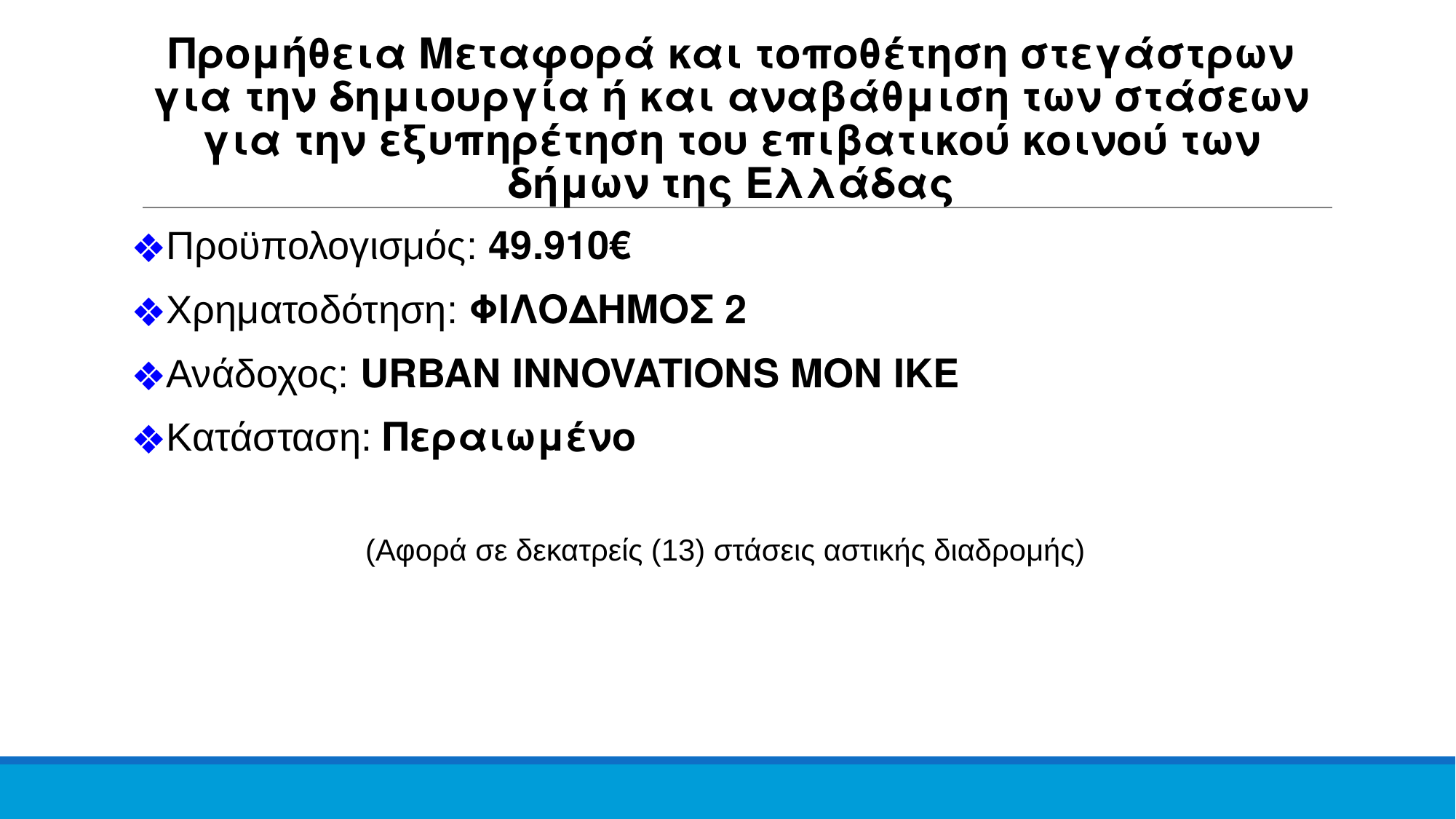

Προμήθεια Μεταφορά και τοποθέτηση στεγάστρων για την δημιουργία ή και αναβάθμιση των στάσεων για την εξυπηρέτηση του επιβατικού κοινού των δήμων της Ελλάδας
Προϋπολογισμός: 49.910€
Χρηματοδότηση: ΦΙΛΟΔΗΜΟΣ 2
Ανάδοχος: URBAN INNOVATIONS ΜΟΝ ΙΚΕ
Κατάσταση: Περαιωμένο

                            (Αφορά σε δεκατρείς (13) στάσεις αστικής διαδρομής)